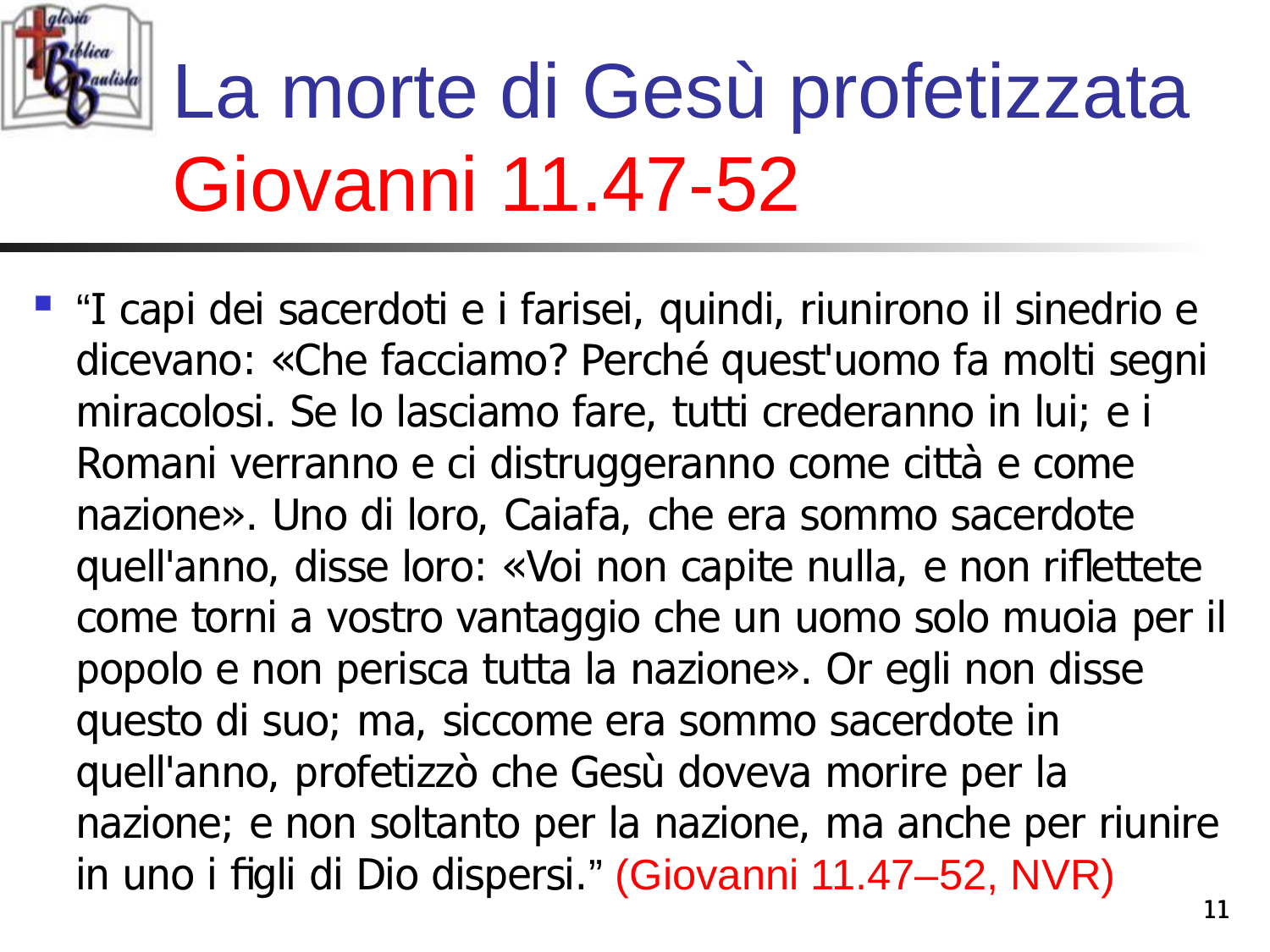

# La morte di Gesù profetizzata Giovanni 11.47-52
“I capi dei sacerdoti e i farisei, quindi, riunirono il sinedrio e dicevano: «Che facciamo? Perché quest'uomo fa molti segni miracolosi. Se lo lasciamo fare, tutti crederanno in lui; e i Romani verranno e ci distruggeranno come città e come nazione». Uno di loro, Caiafa, che era sommo sacerdote quell'anno, disse loro: «Voi non capite nulla, e non riflettete come torni a vostro vantaggio che un uomo solo muoia per il popolo e non perisca tutta la nazione». Or egli non disse questo di suo; ma, siccome era sommo sacerdote in quell'anno, profetizzò che Gesù doveva morire per la nazione; e non soltanto per la nazione, ma anche per riunire in uno i figli di Dio dispersi.” (Giovanni 11.47–52, NVR)

11
11